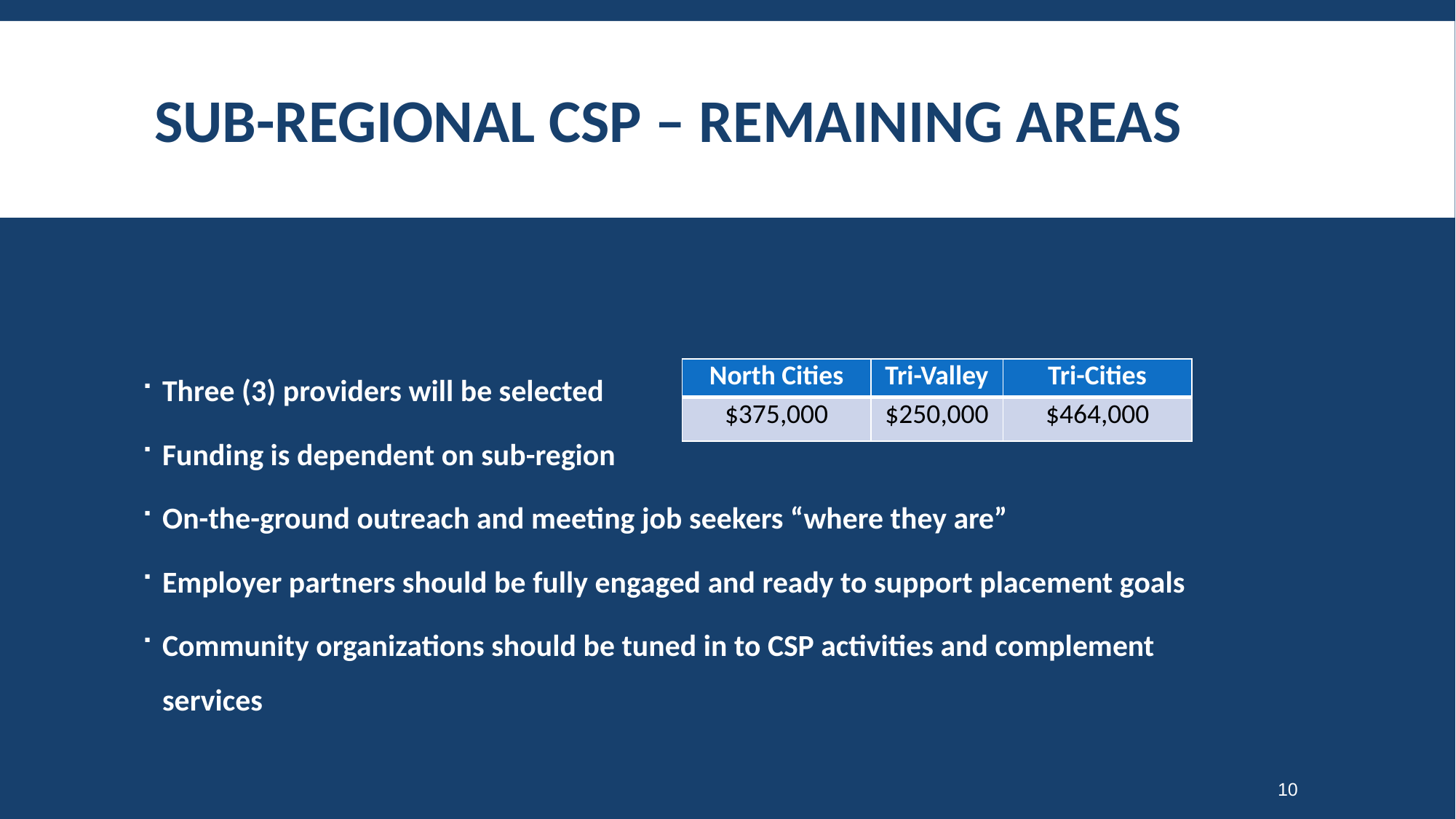

# Sub-regional csp – Remaining areas

Three (3) providers will be selected
Funding is dependent on sub-region
On-the-ground outreach and meeting job seekers “where they are”
Employer partners should be fully engaged and ready to support placement goals
Community organizations should be tuned in to CSP activities and complement services

| North Cities | Tri-Valley | Tri-Cities |
| --- | --- | --- |
| $375,000 | $250,000 | $464,000 |
10